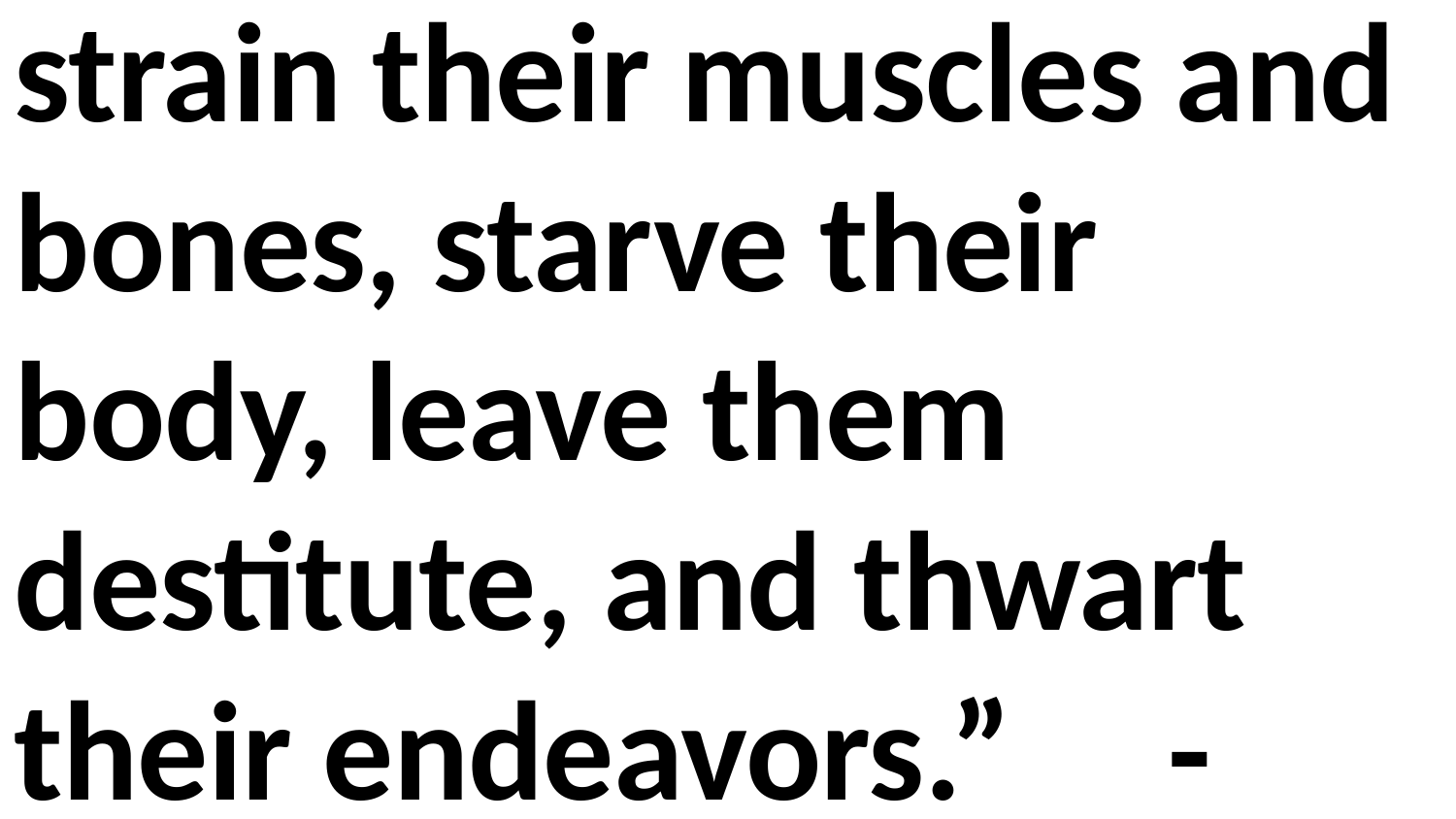

strain their muscles and bones, starve their body, leave them destitute, and thwart their endeavors.”     - Mencius